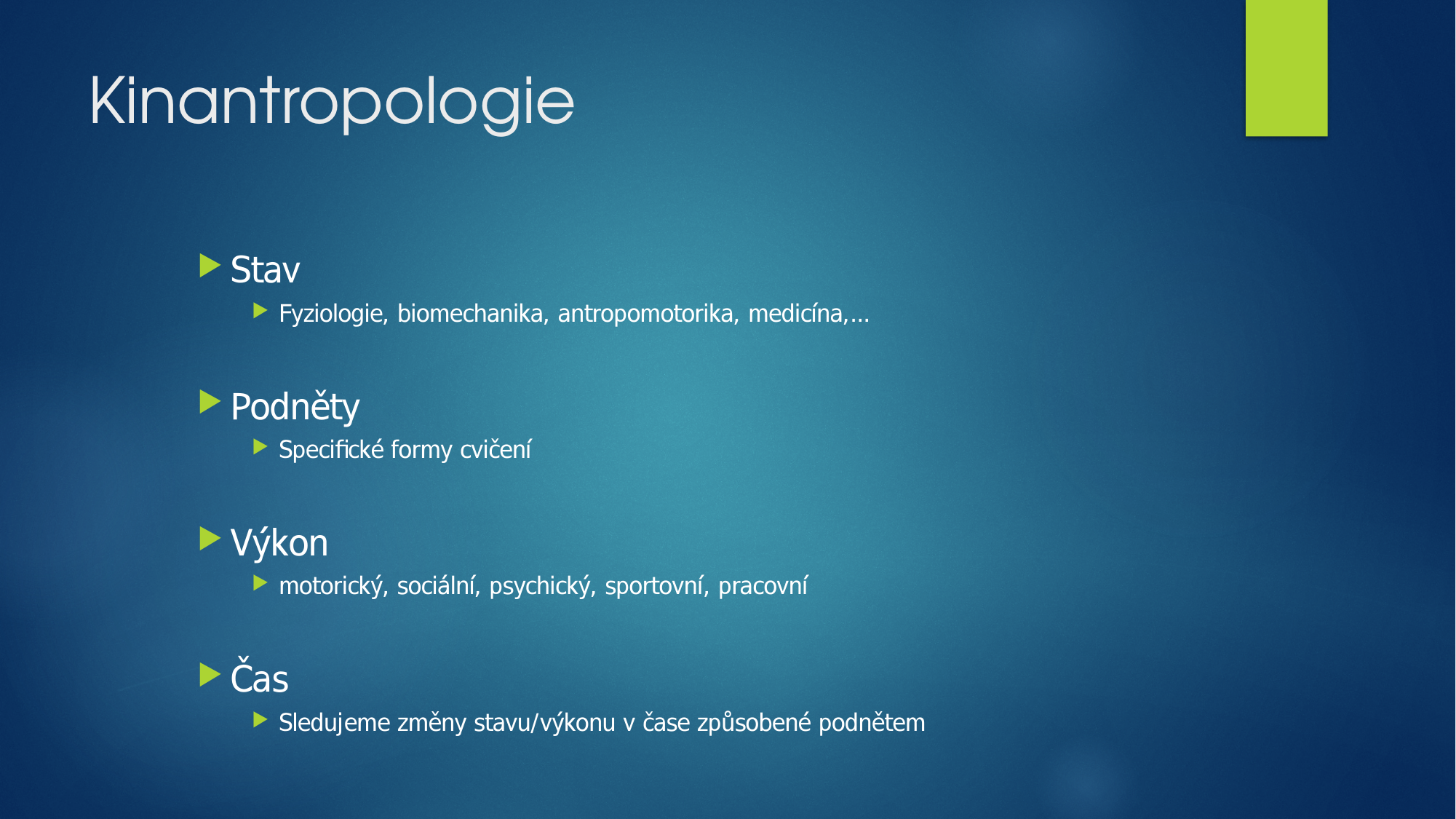

# Kinantropologie
Stav
Fyziologie, biomechanika, antropomotorika, medicína,…

Podněty
Specifické formy cvičení

Výkon
motorický, sociální, psychický, sportovní, pracovní

Čas
Sledujeme změny stavu/výkonu v čase způsobené podnětem